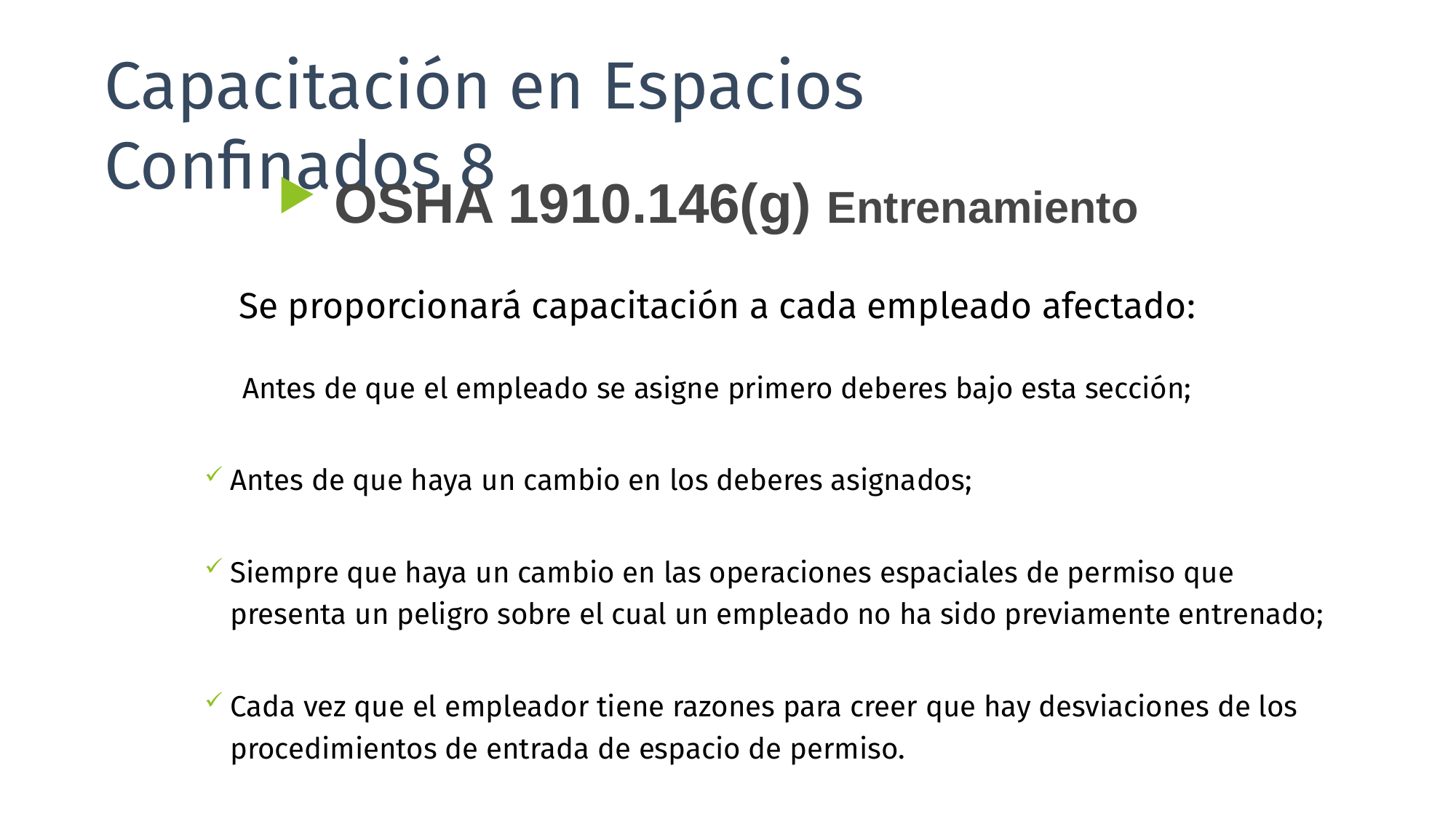

# Capacitación en Espacios Confinados 8
OSHA 1910.146(g) Entrenamiento

Se proporcionará capacitación a cada empleado afectado:

Antes de que el empleado se asigne primero deberes bajo esta sección;

Antes de que haya un cambio en los deberes asignados;

Siempre que haya un cambio en las operaciones espaciales de permiso que presenta un peligro sobre el cual un empleado no ha sido previamente entrenado;

Cada vez que el empleador tiene razones para creer que hay desviaciones de los procedimientos de entrada de espacio de permiso.